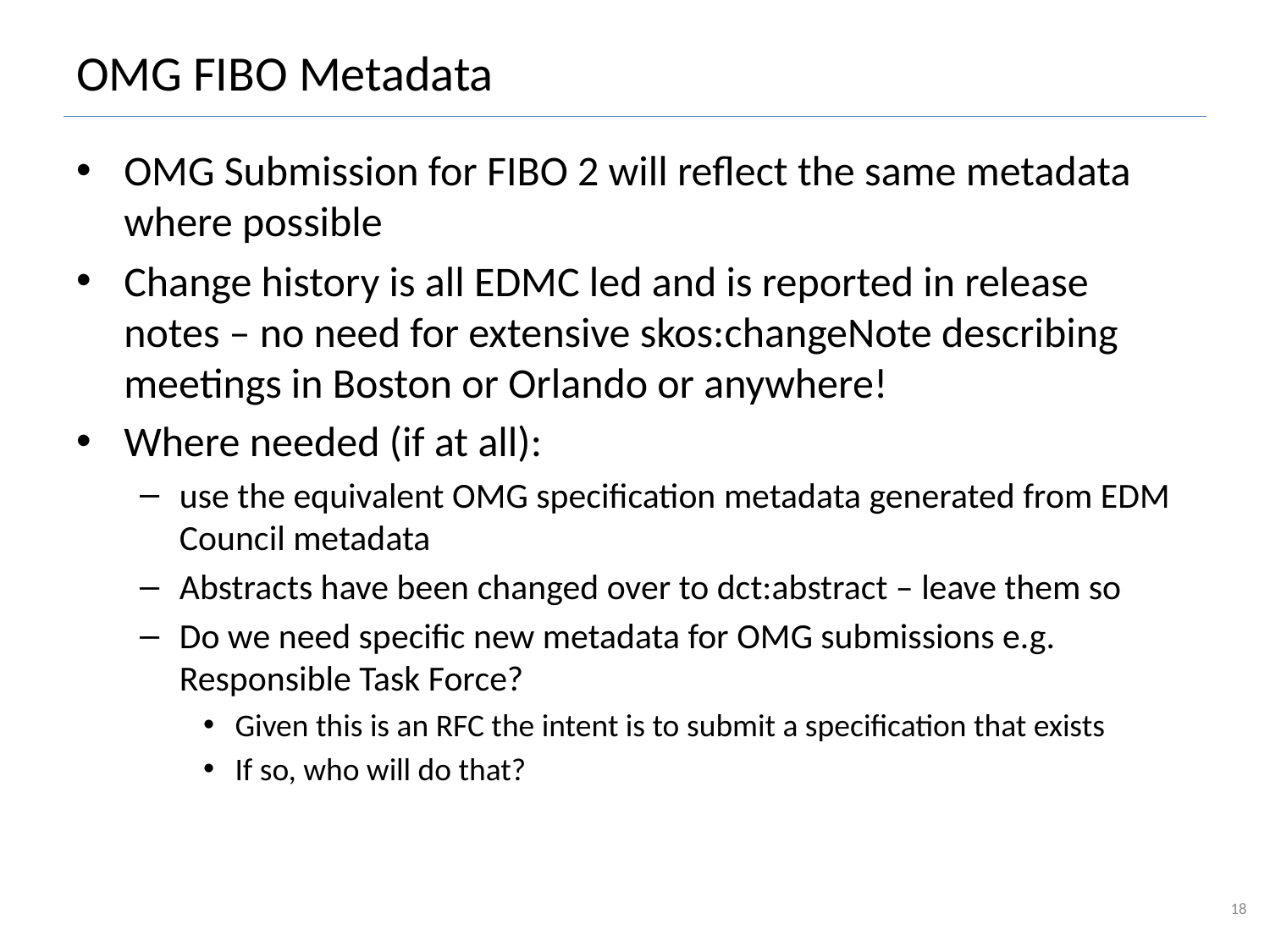

# OMG FIBO Metadata
OMG Submission for FIBO 2 will reflect the same metadata where possible
Change history is all EDMC led and is reported in release notes – no need for extensive skos:changeNote describing meetings in Boston or Orlando or anywhere!
Where needed (if at all):
use the equivalent OMG specification metadata generated from EDM Council metadata
Abstracts have been changed over to dct:abstract – leave them so
Do we need specific new metadata for OMG submissions e.g. Responsible Task Force?
Given this is an RFC the intent is to submit a specification that exists
If so, who will do that?

18